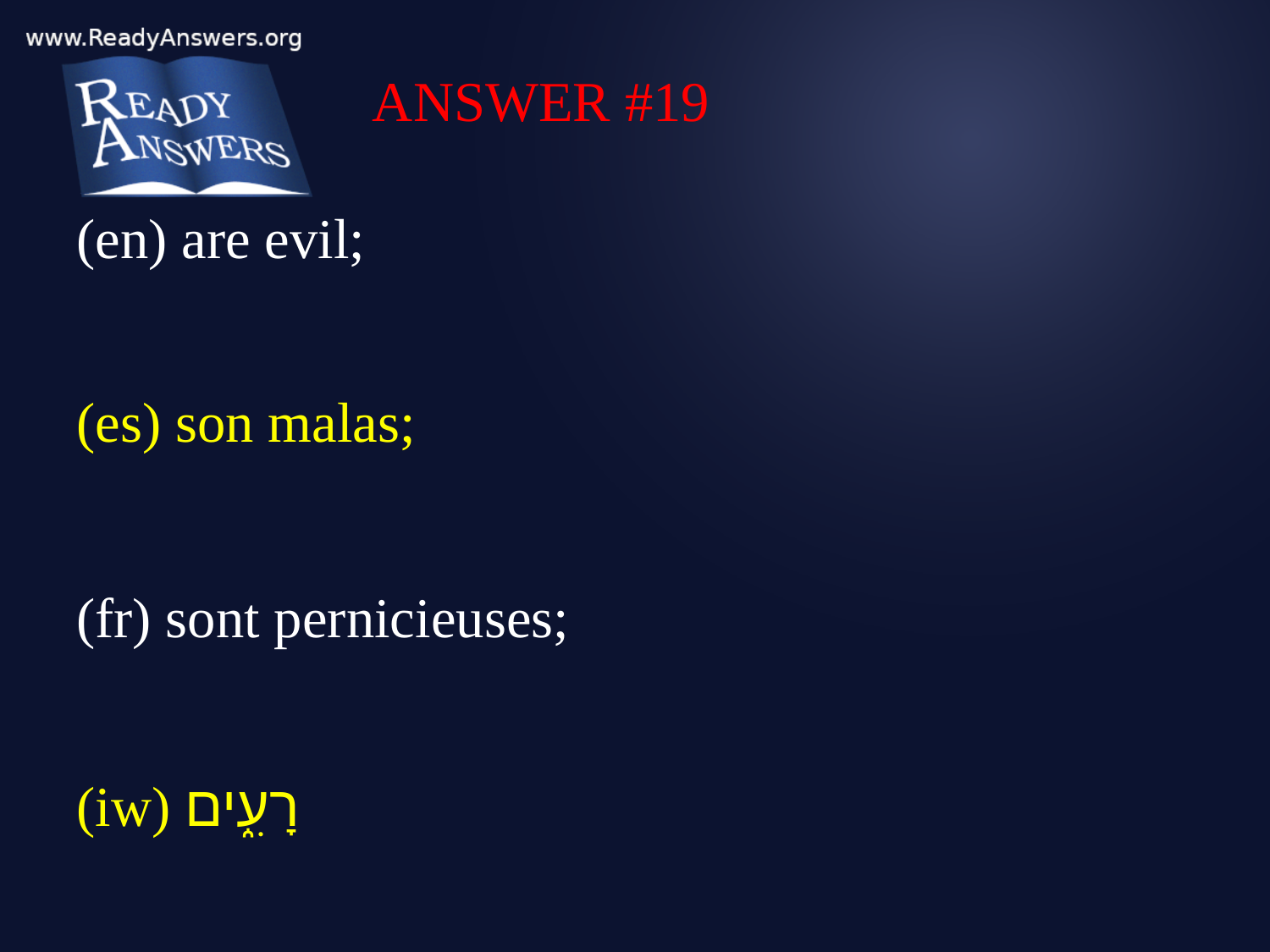

ANSWER #19
(en) are evil;
(es) son malas;
(fr) sont pernicieuses;
(iw) רָעִ֑ים